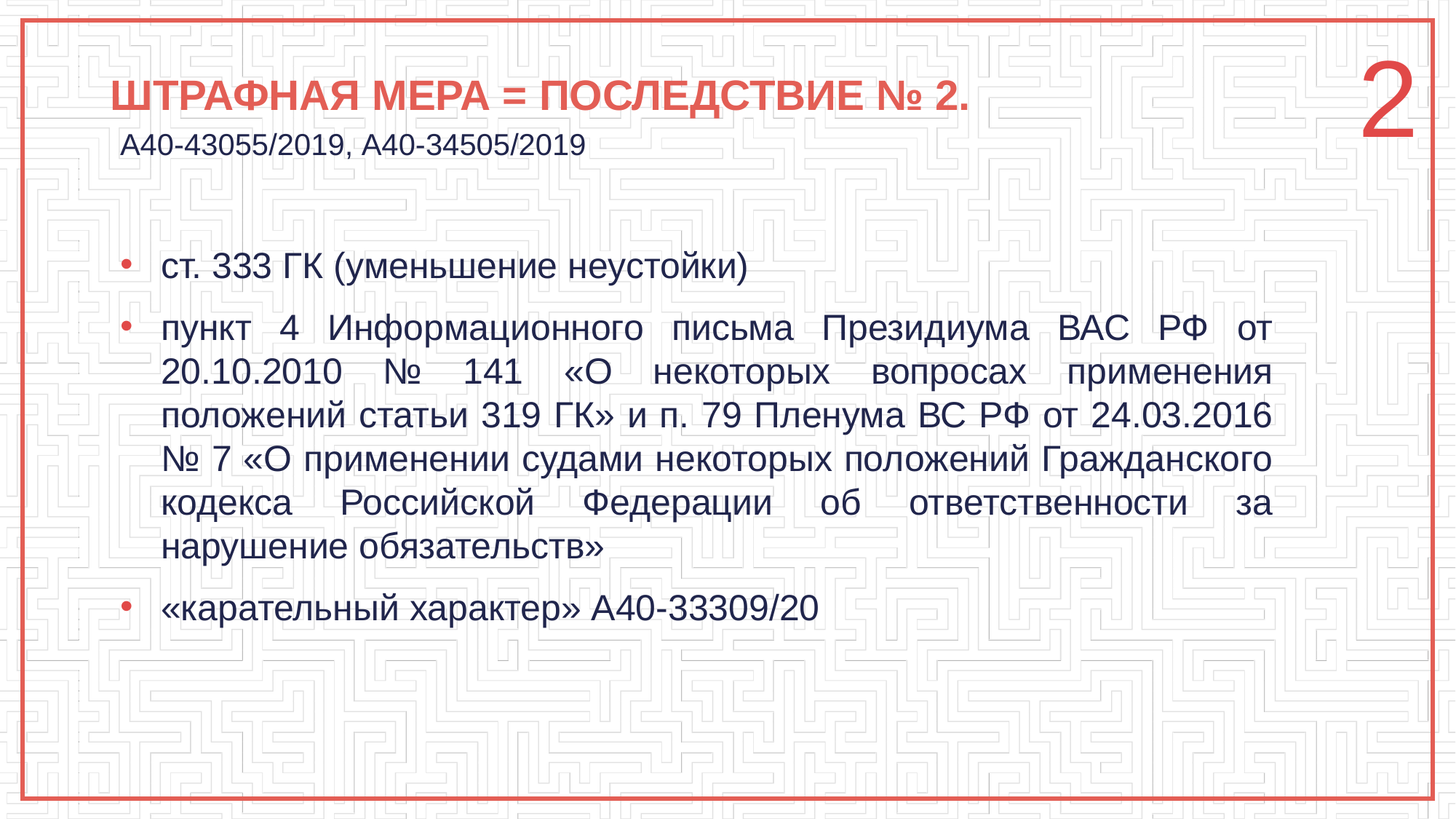

2
ШТРАФНАЯ МЕРА = ПОСЛЕДСТВИЕ № 2.
А40-43055/2019, А40-34505/2019
ст. 333 ГК (уменьшение неустойки)
пункт 4 Информационного письма Президиума ВАС РФ от 20.10.2010 № 141 «О некоторых вопросах применения положений статьи 319 ГК» и п. 79 Пленума ВС РФ от 24.03.2016 № 7 «О применении судами некоторых положений Гражданского кодекса Российской Федерации об ответственности за нарушение обязательств»
«карательный характер» А40-33309/20